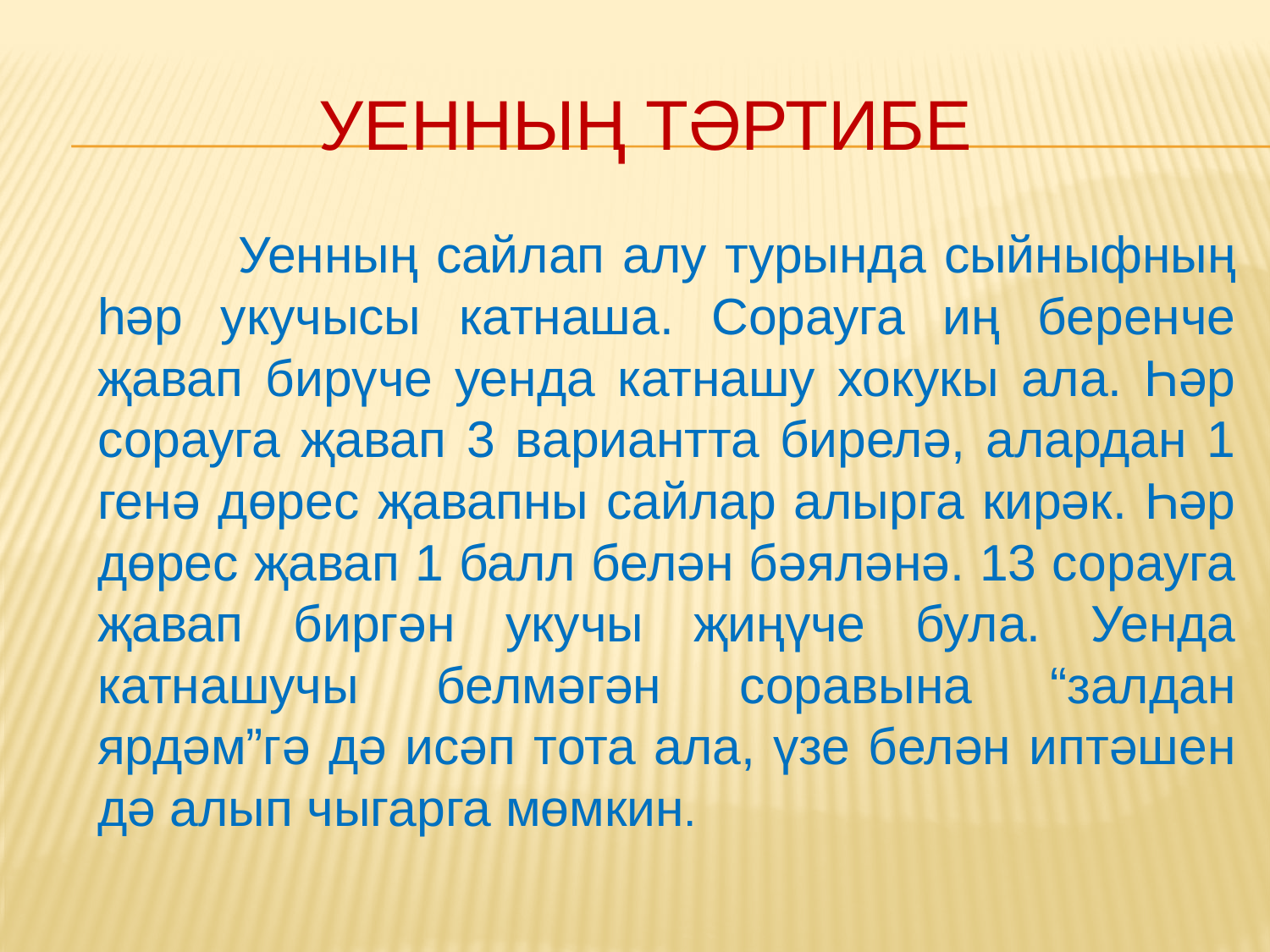

# Уенның тәртибе
           Уенның сайлап алу турында сыйныфның һәр укучысы катнаша. Сорауга иң беренче җавап бирүче уенда катнашу хокукы ала. Һәр сорауга җавап 3 вариантта бирелә, алардан 1 генә дөрес җавапны сайлар алырга кирәк. Һәр дөрес җавап 1 балл белән бәяләнә. 13 сорауга җавап биргән укучы җиңүче була. Уенда катнашучы белмәгән соравына “залдан ярдәм”гә дә исәп тота ала, үзе белән иптәшен дә алып чыгарга мөмкин.